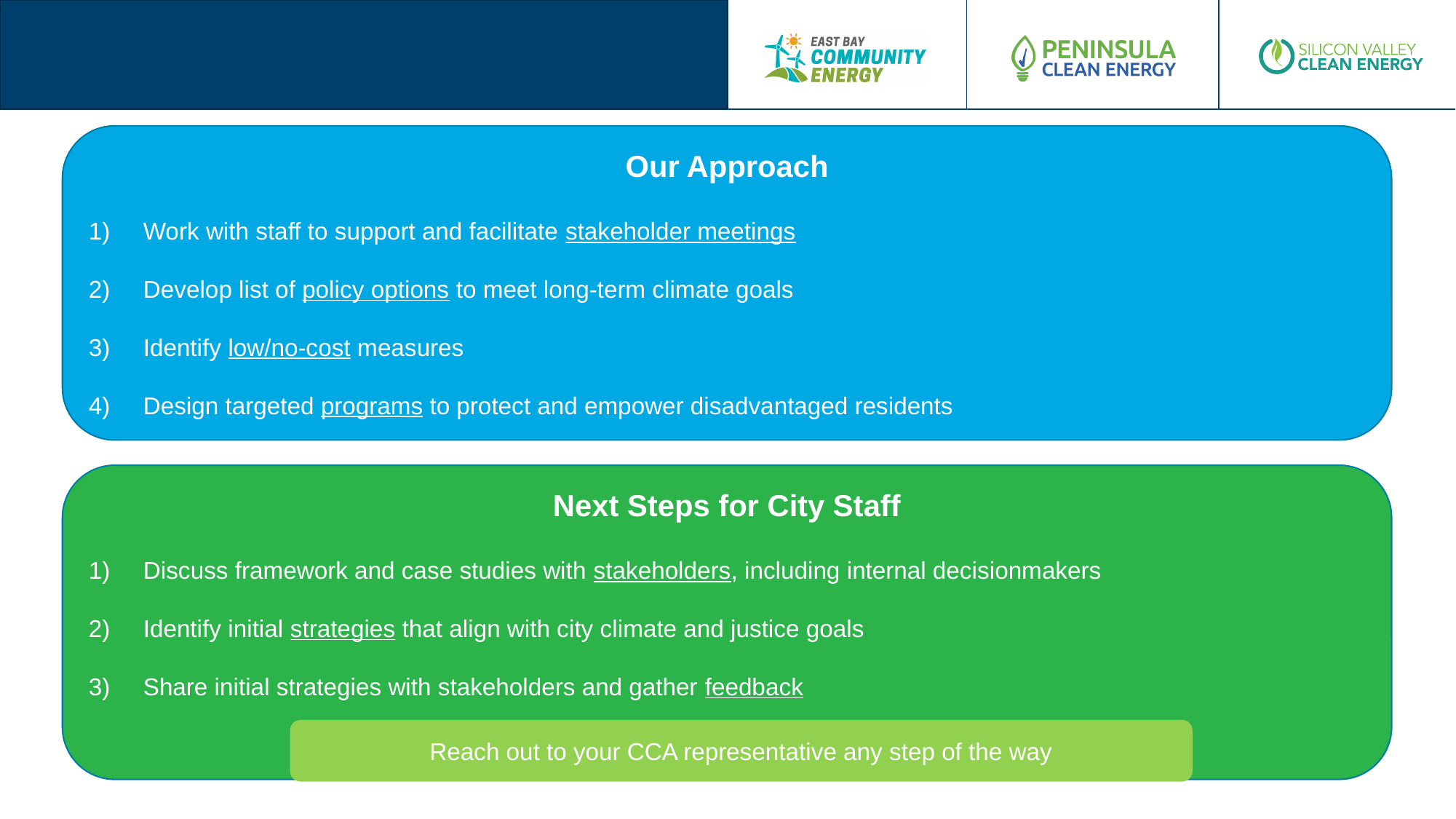

Our Approach

Work with staff to support and facilitate stakeholder meetings

Develop list of policy options to meet long-term climate goals

Identify low/no-cost measures

Design targeted programs to protect and empower disadvantaged residents
Next Steps for City Staff

Discuss framework and case studies with stakeholders, including internal decisionmakers

Identify initial strategies that align with city climate and justice goals

Share initial strategies with stakeholders and gather feedback

Reach out to your CCA representative any step of the way​